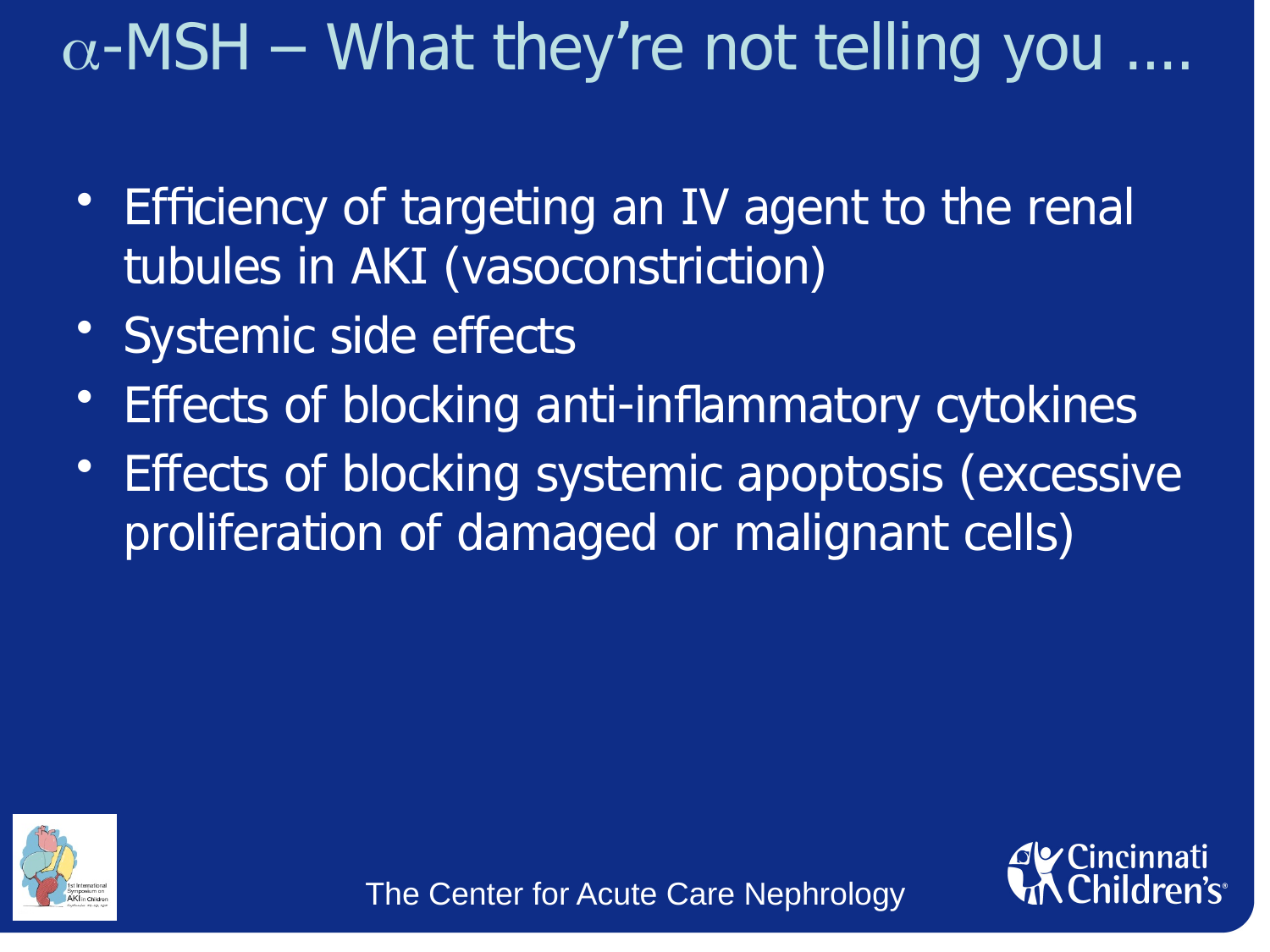

α-MSH – What they’re not telling you ….
Efficiency of targeting an IV agent to the renal tubules in AKI (vasoconstriction)
Systemic side effects
Effects of blocking anti-inflammatory cytokines
Effects of blocking systemic apoptosis (excessive proliferation of damaged or malignant cells)